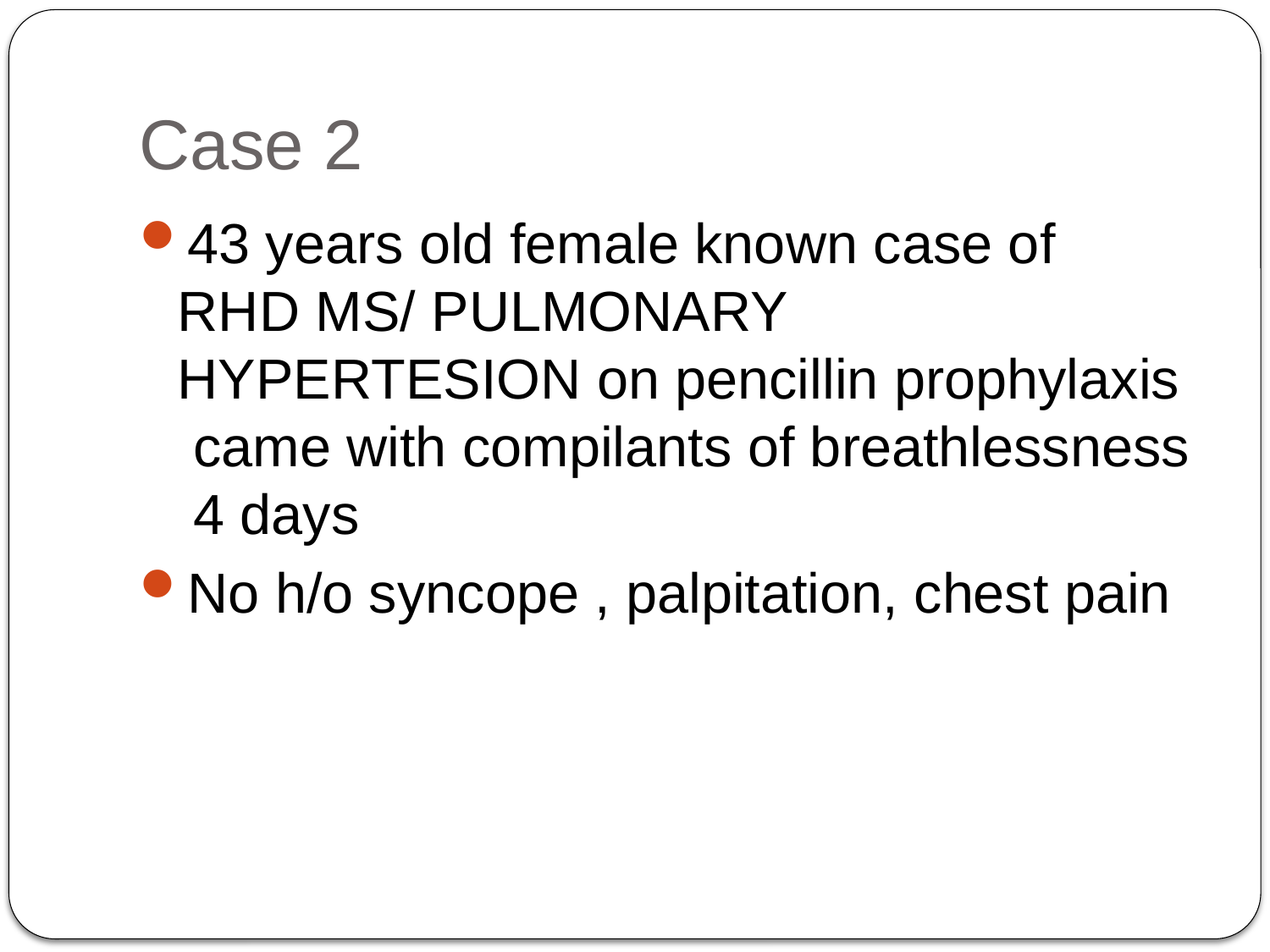

# Case 2
43 years old female known case of RHD MS/ PULMONARY HYPERTESION on pencillin prophylaxis  came with compilants of breathlessness  4 days
No h/o syncope , palpitation, chest pain